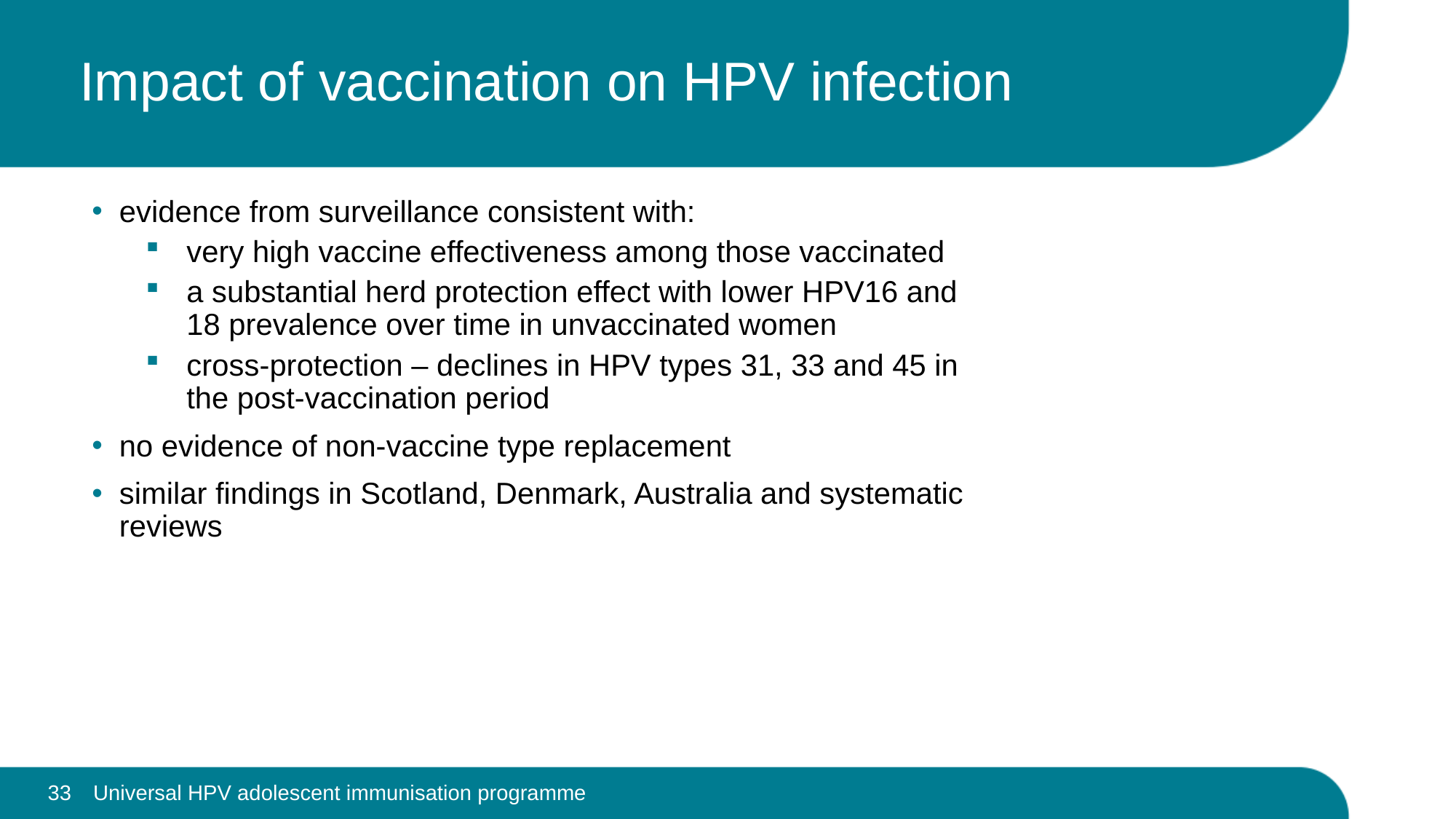

# Impact of vaccination on HPV infection
evidence from surveillance consistent with:
very high vaccine effectiveness among those vaccinated
a substantial herd protection effect with lower HPV16 and 18 prevalence over time in unvaccinated women
cross-protection – declines in HPV types 31, 33 and 45 in the post-vaccination period
no evidence of non-vaccine type replacement
similar findings in Scotland, Denmark, Australia and systematic reviews

Universal HPV adolescent immunisation programme
33